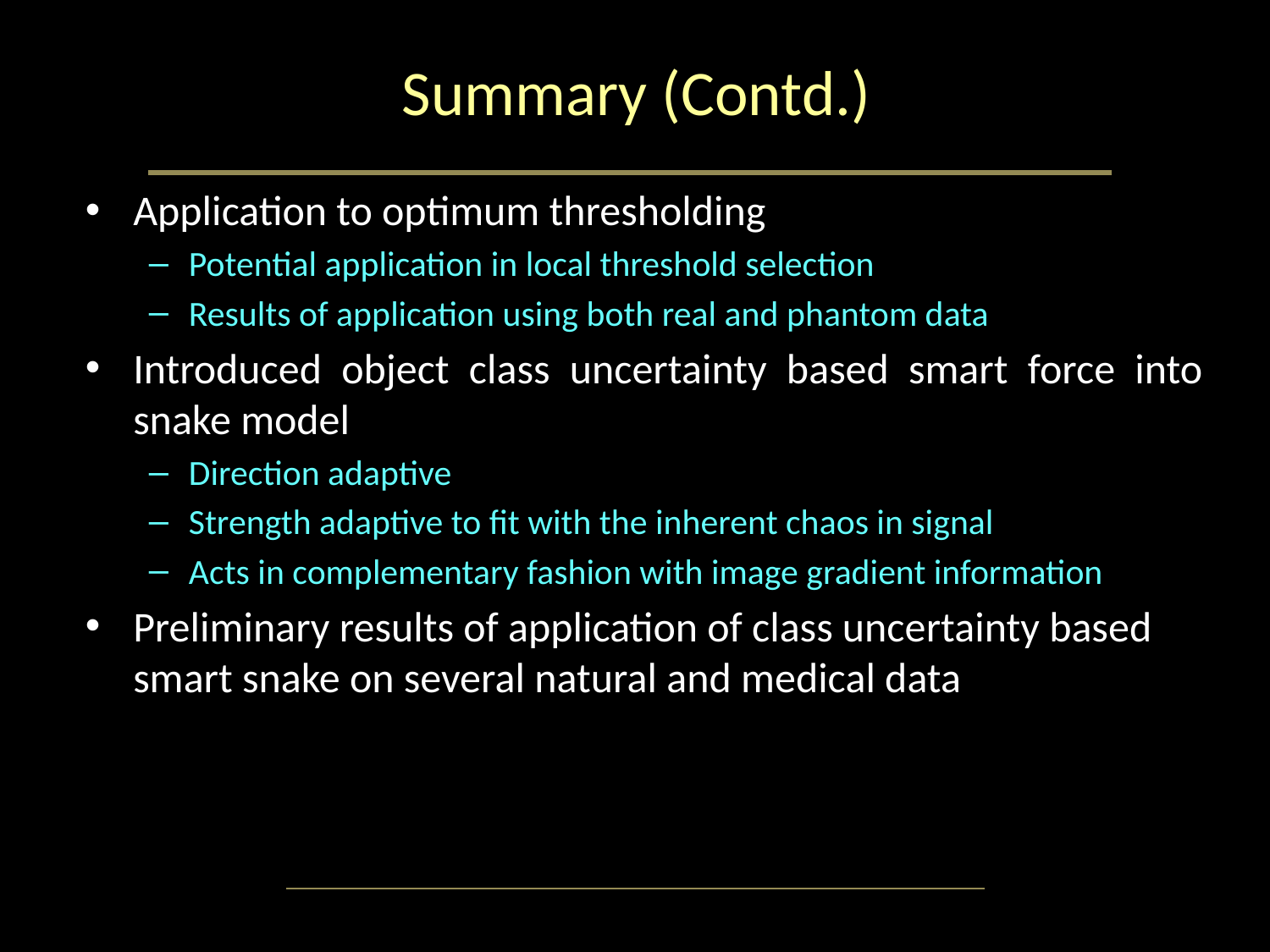

# Summary (Contd.)
Application to optimum thresholding
Potential application in local threshold selection
Results of application using both real and phantom data
Introduced object class uncertainty based smart force into snake model
Direction adaptive
Strength adaptive to fit with the inherent chaos in signal
Acts in complementary fashion with image gradient information
Preliminary results of application of class uncertainty based smart snake on several natural and medical data